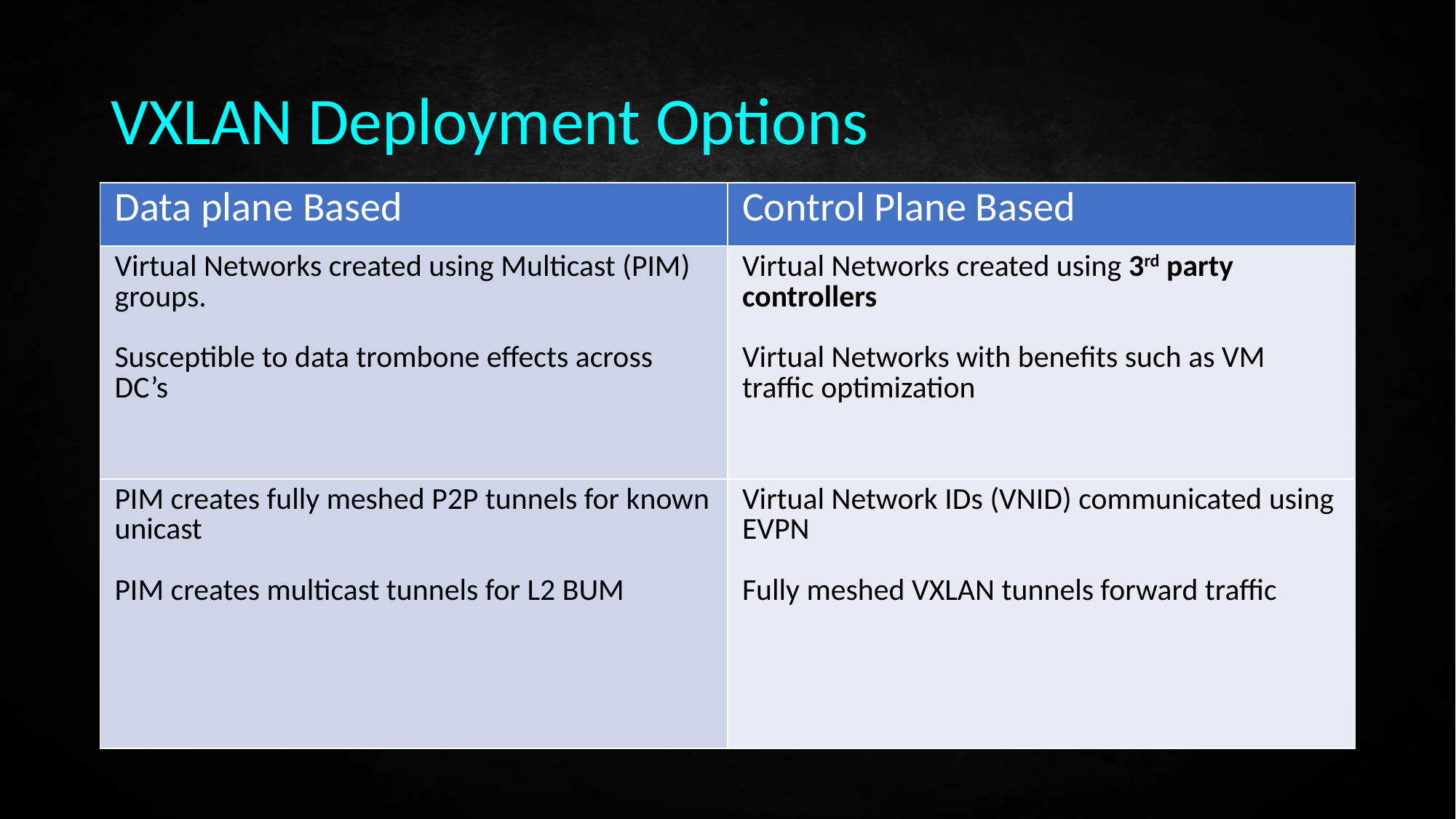

# VXLAN Deployment Options
| Data plane Based | Control Plane Based |
| --- | --- |
| Virtual Networks created using Multicast (PIM) groups. Susceptible to data trombone effects across DC’s | Virtual Networks created using 3rd party controllers Virtual Networks with benefits such as VM traffic optimization |
| PIM creates fully meshed P2P tunnels for known unicast PIM creates multicast tunnels for L2 BUM | Virtual Network IDs (VNID) communicated using EVPN Fully meshed VXLAN tunnels forward traffic |